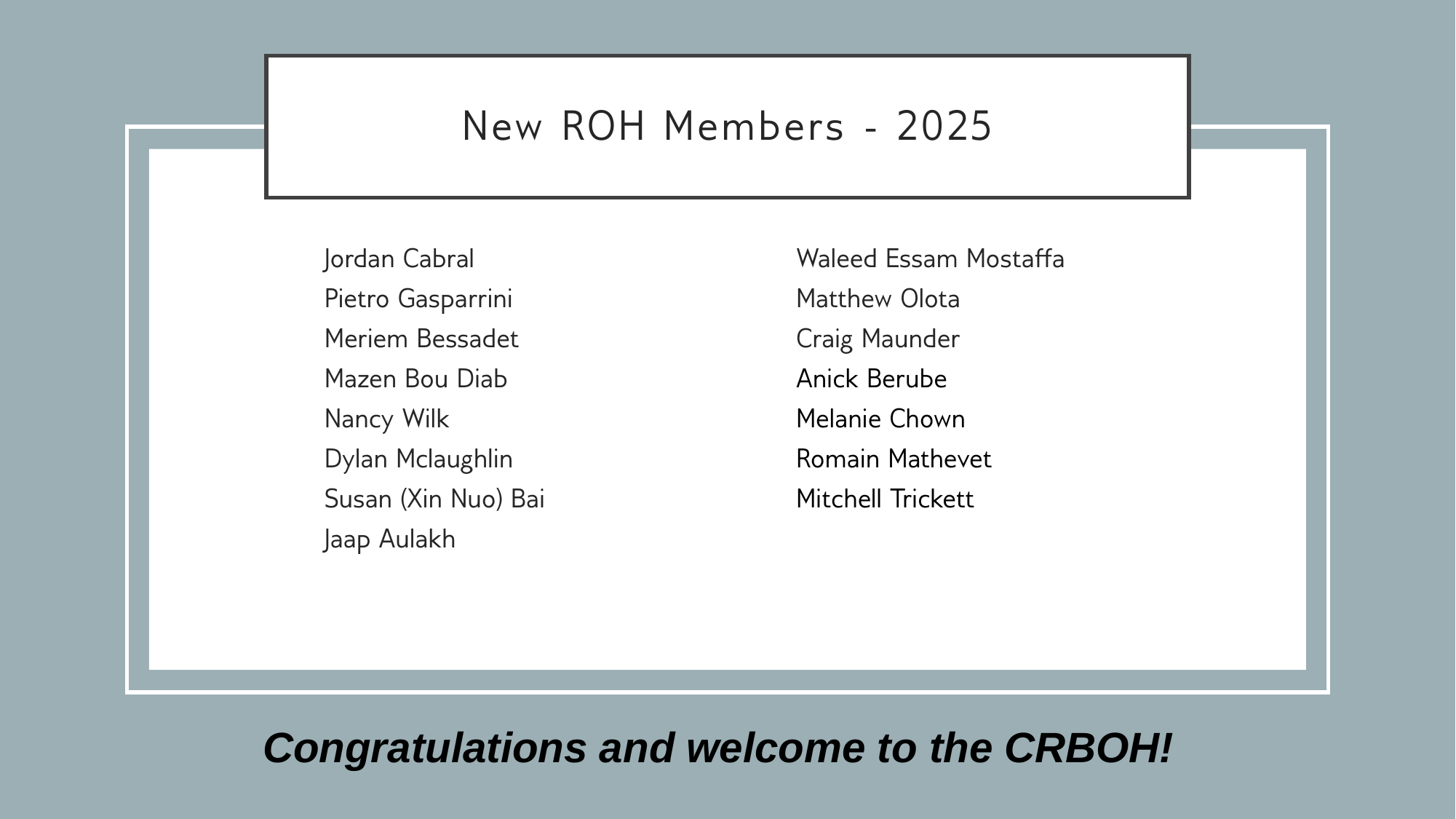

# New ROH Members - 2025

Jordan Cabral
Pietro Gasparrini
Meriem Bessadet
Mazen Bou Diab
Nancy Wilk
Dylan Mclaughlin
Susan (Xin Nuo) Bai
Jaap Aulakh
Waleed Essam Mostaffa
Matthew Olota
Craig Maunder
Anick Berube
Melanie Chown
Romain Mathevet
Mitchell Trickett

Congratulations and welcome to the CRBOH!